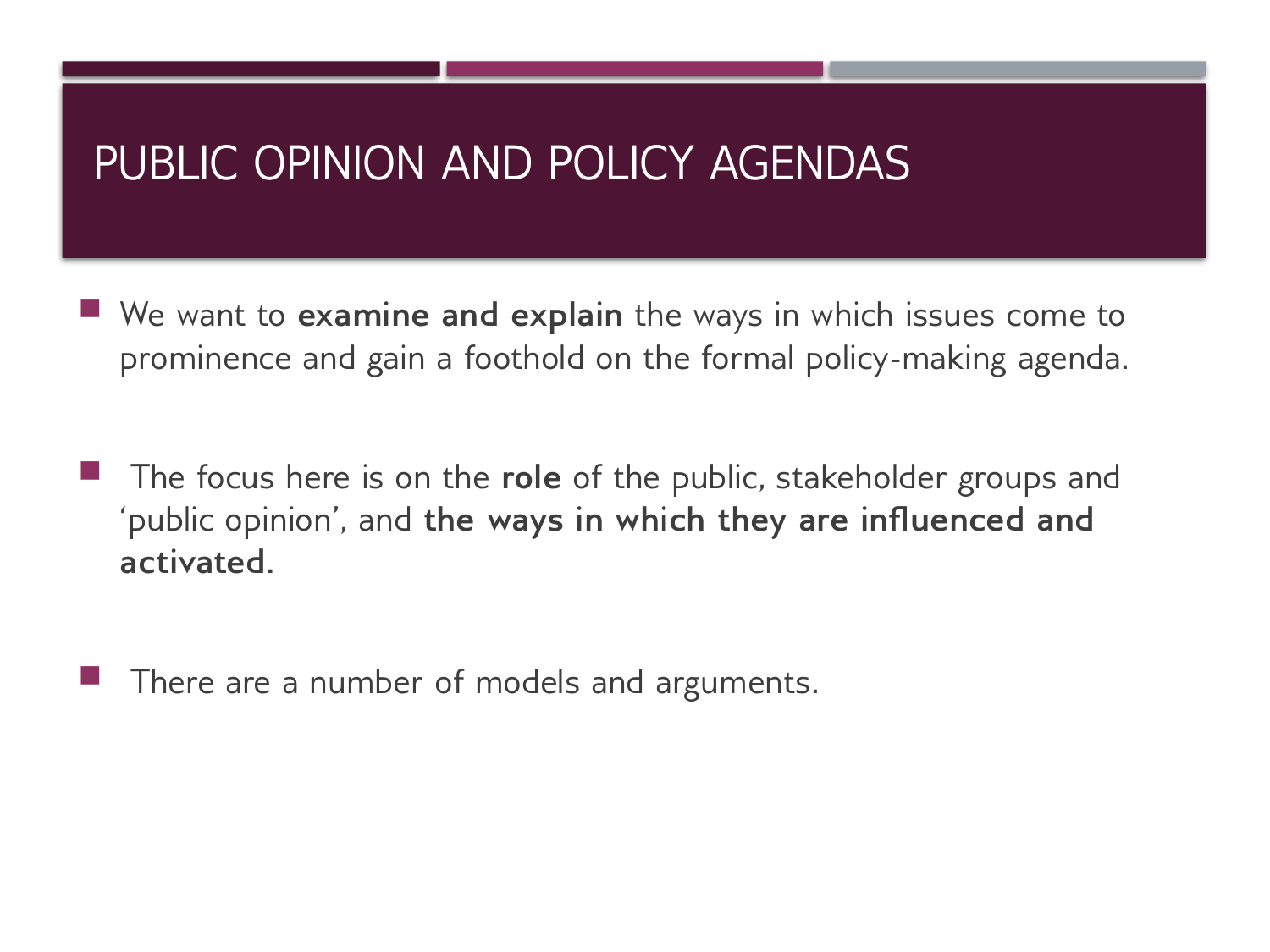

# Public Opinion and Policy Agendas
We want to examine and explain the ways in which issues come to prominence and gain a foothold on the formal policy-making agenda.

 The focus here is on the role of the public, stakeholder groups and ‘public opinion’, and the ways in which they are influenced and activated.

 There are a number of models and arguments.